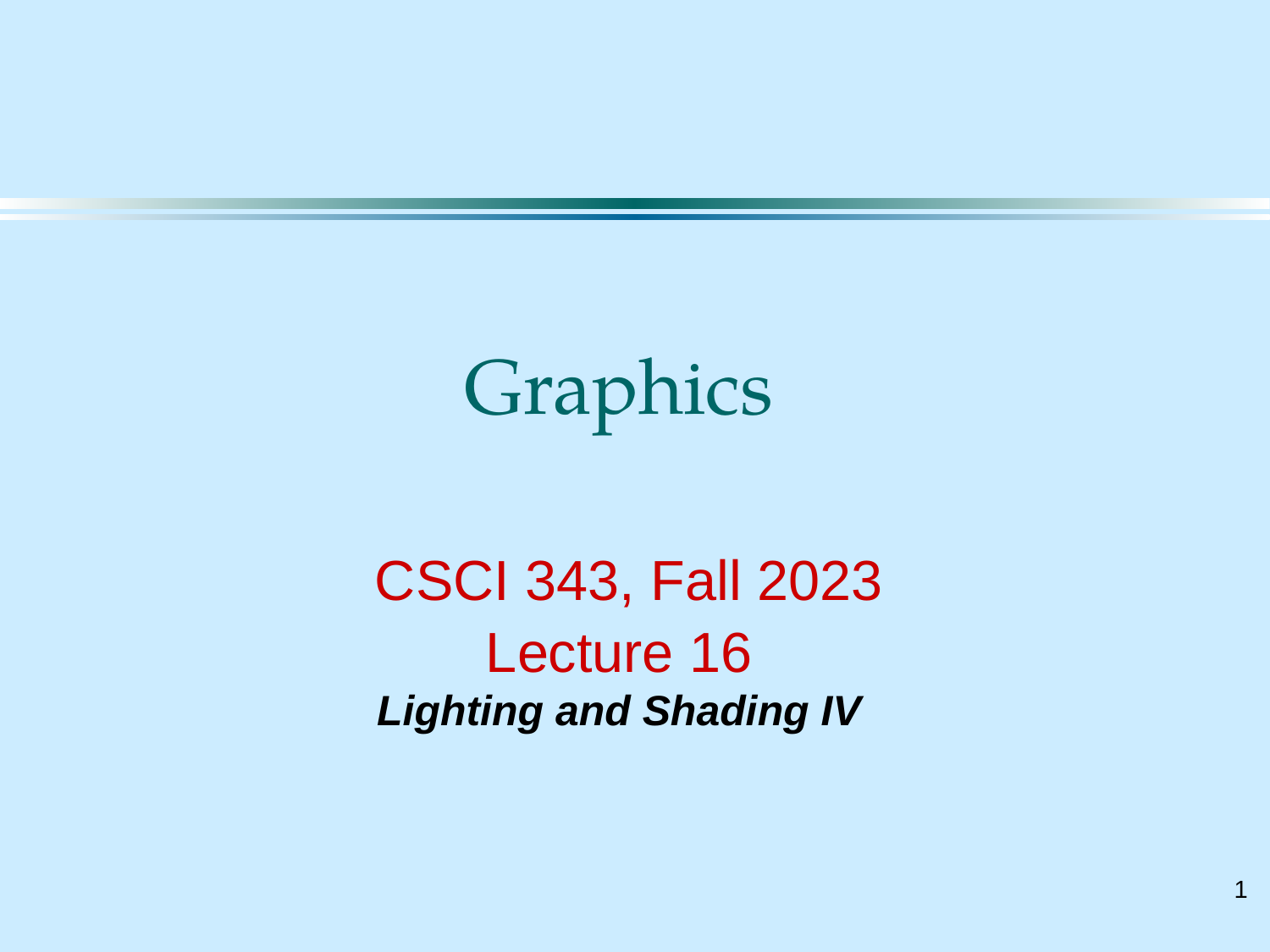

# Graphics CSCI 343, Fall 2023 Lecture 16 Lighting and Shading IV